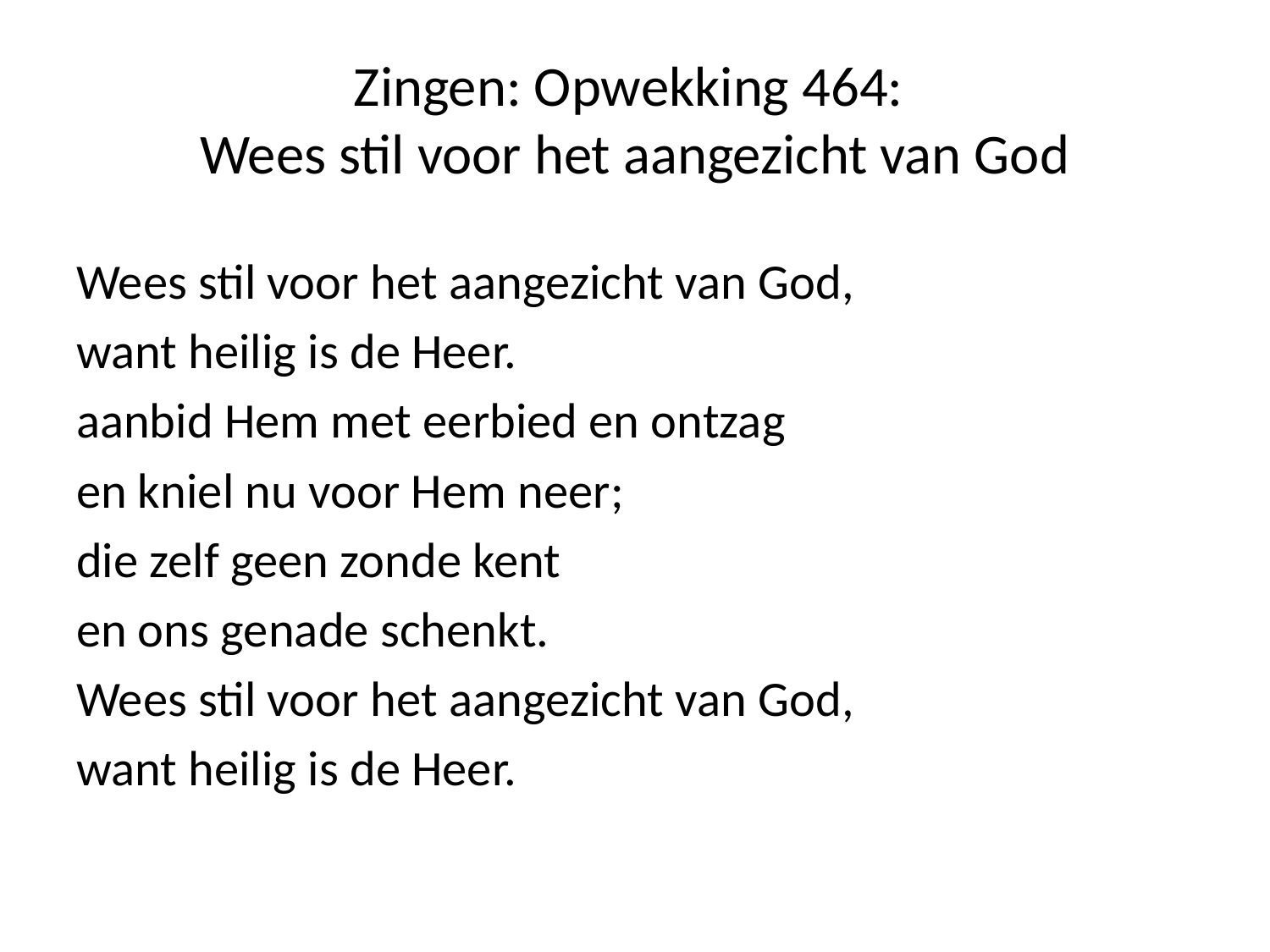

# Zingen: Opwekking 464: Wees stil voor het aangezicht van God
Wees stil voor het aangezicht van God,
want heilig is de Heer.
aanbid Hem met eerbied en ontzag
en kniel nu voor Hem neer;
die zelf geen zonde kent
en ons genade schenkt.
Wees stil voor het aangezicht van God,
want heilig is de Heer.